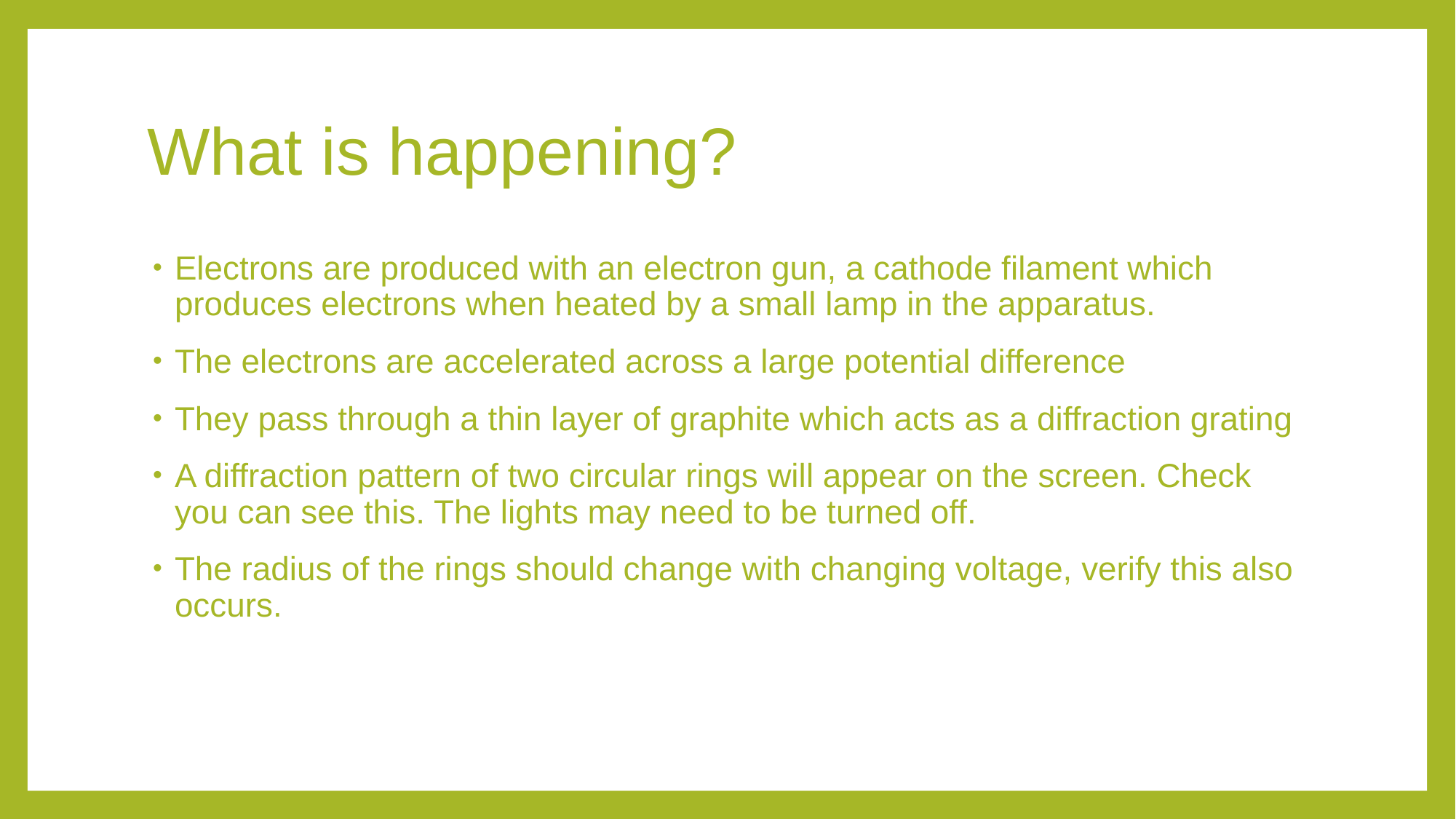

# What is happening?
Electrons are produced with an electron gun, a cathode filament which produces electrons when heated by a small lamp in the apparatus.
The electrons are accelerated across a large potential difference
They pass through a thin layer of graphite which acts as a diffraction grating
A diffraction pattern of two circular rings will appear on the screen. Check you can see this. The lights may need to be turned off.
The radius of the rings should change with changing voltage, verify this also occurs.